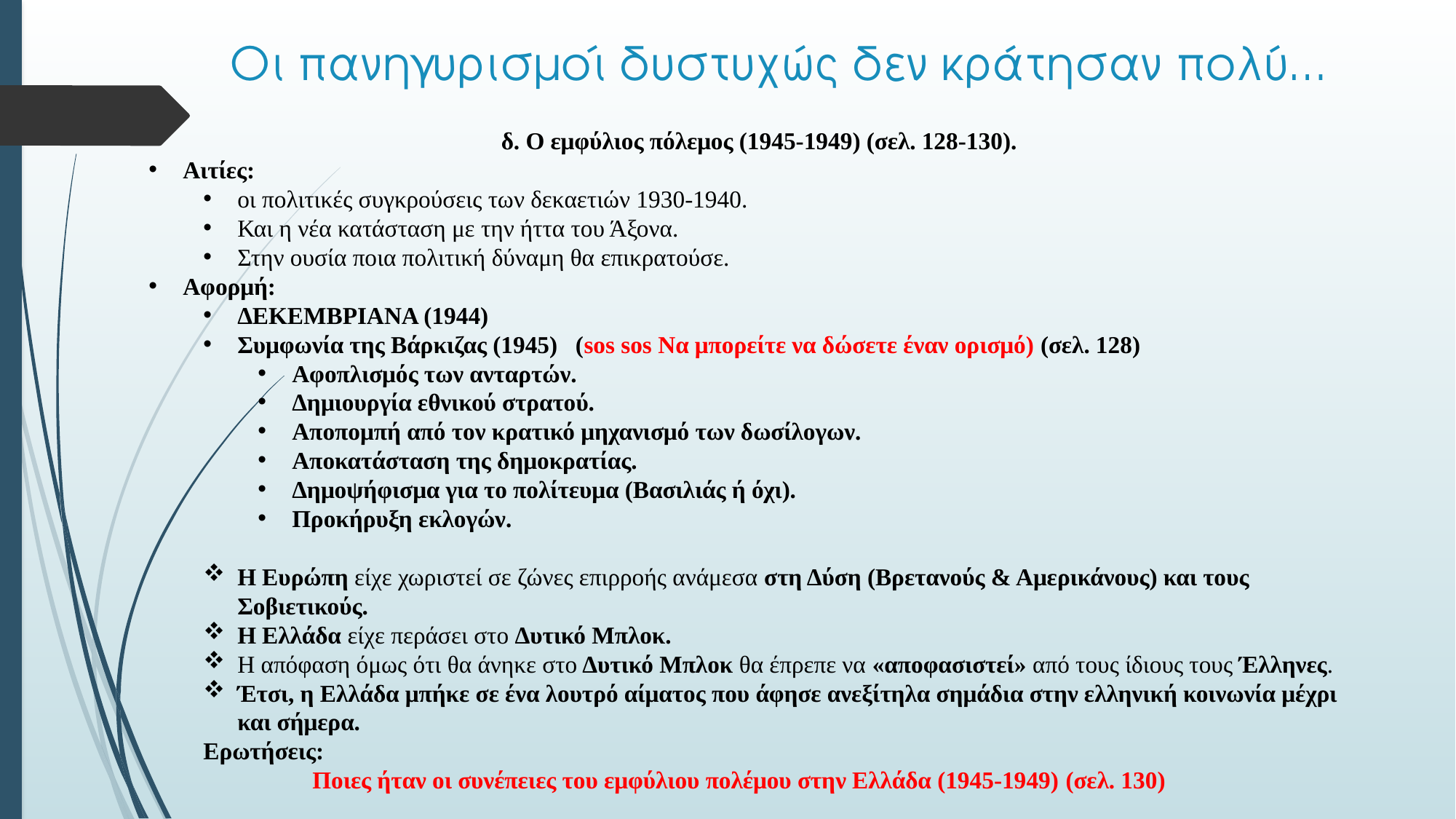

# Οι πανηγυρισμοί δυστυχώς δεν κράτησαν πολύ…
δ. Ο εμφύλιος πόλεμος (1945-1949) (σελ. 128-130).
Αιτίες:
οι πολιτικές συγκρούσεις των δεκαετιών 1930-1940.
Και η νέα κατάσταση με την ήττα του Άξονα.
Στην ουσία ποια πολιτική δύναμη θα επικρατούσε.
Αφορμή:
ΔΕΚΕΜΒΡΙΑΝΑ (1944)
Συμφωνία της Βάρκιζας (1945)   (sos sos Να μπορείτε να δώσετε έναν ορισμό) (σελ. 128)
Αφοπλισμός των ανταρτών.
Δημιουργία εθνικού στρατού.
Αποπομπή από τον κρατικό μηχανισμό των δωσίλογων.
Αποκατάσταση της δημοκρατίας.
Δημοψήφισμα για το πολίτευμα (Βασιλιάς ή όχι).
Προκήρυξη εκλογών.

Η Ευρώπη είχε χωριστεί σε ζώνες επιρροής ανάμεσα στη Δύση (Βρετανούς & Αμερικάνους) και τους Σοβιετικούς.
Η Ελλάδα είχε περάσει στο Δυτικό Μπλοκ.
Η απόφαση όμως ότι θα άνηκε στο Δυτικό Μπλοκ θα έπρεπε να «αποφασιστεί» από τους ίδιους τους Έλληνες.
Έτσι, η Ελλάδα μπήκε σε ένα λουτρό αίματος που άφησε ανεξίτηλα σημάδια στην ελληνική κοινωνία μέχρι και σήμερα.
Ερωτήσεις:
	Ποιες ήταν οι συνέπειες του εμφύλιου πολέμου στην Ελλάδα (1945-1949) (σελ. 130)